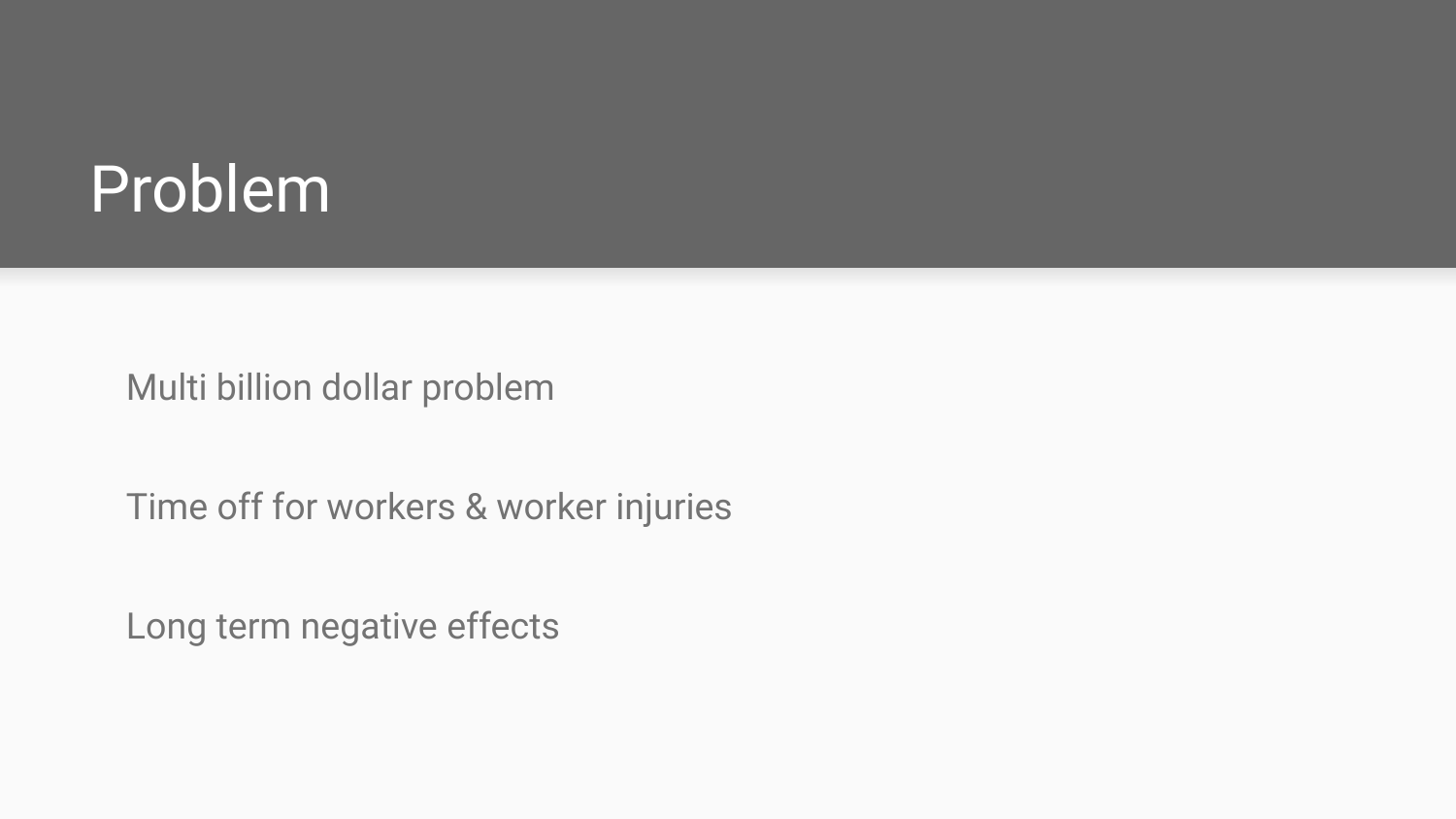

# Problem
Multi billion dollar problem
Time off for workers & worker injuries
Long term negative effects